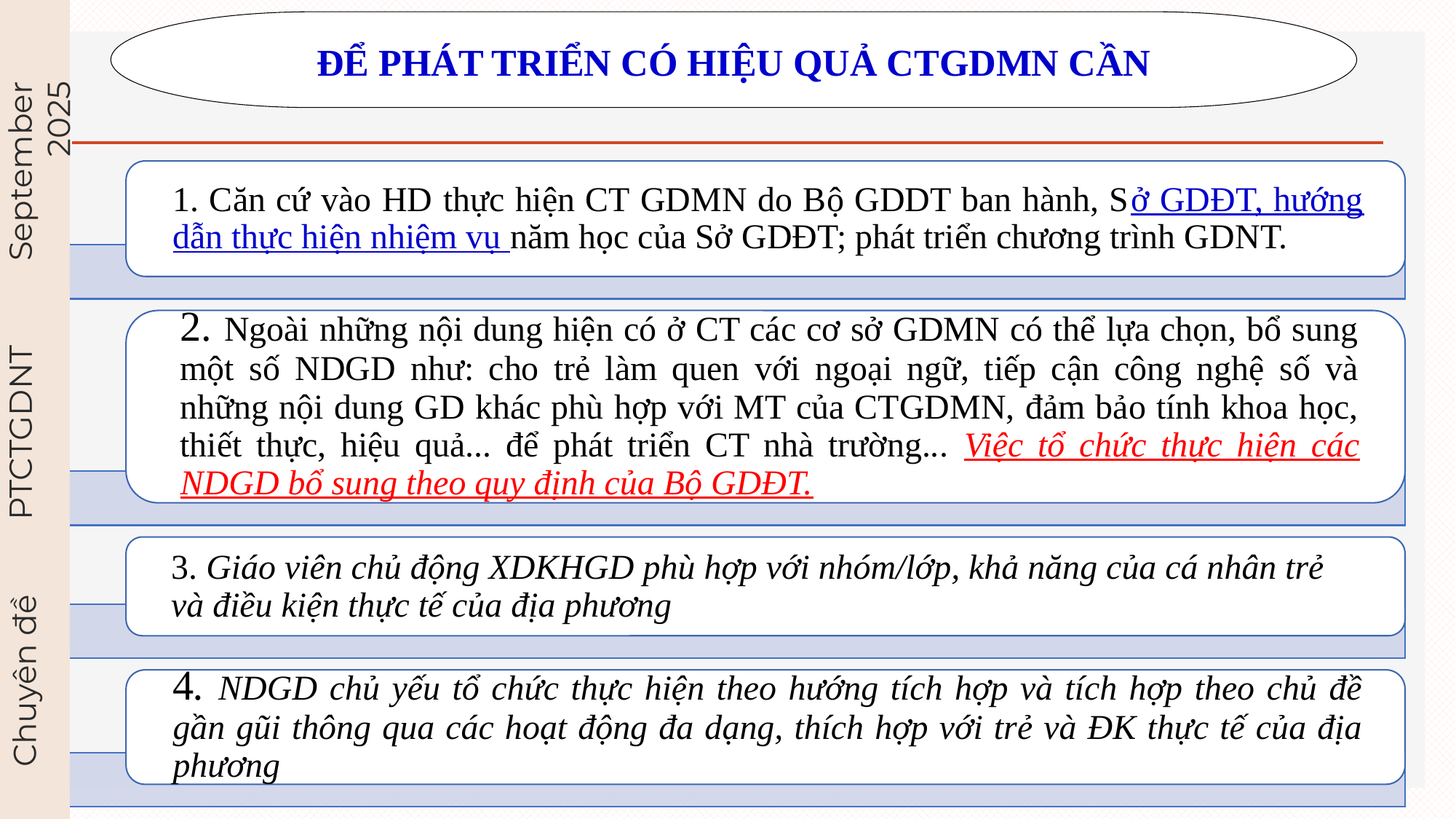

ĐỂ PHÁT TRIỂN CÓ HIỆU QUẢ CTGDMN CẦN
1. Căn cứ vào HD thực hiện CT GDMN do Bộ GDDT ban hành, Sở GDĐT, hướng dẫn thực hiện nhiệm vụ năm học của Sở GDĐT; phát triển chương trình GDNT.
2. Ngoài những nội dung hiện có ở CT các cơ sở GDMN có thể lựa chọn, bổ sung một số NDGD như: cho trẻ làm quen với ngoại ngữ, tiếp cận công nghệ số và những nội dung GD khác phù hợp với MT của CTGDMN, đảm bảo tính khoa học, thiết thực, hiệu quả... để phát triển CT nhà trường... Việc tổ chức thực hiện các NDGD bổ sung theo quy định của Bộ GDĐT.
3. Giáo viên chủ động XDKHGD phù hợp với nhóm/lớp, khả năng của cá nhân trẻ và điều kiện thực tế của địa phương
4. NDGD chủ yếu tổ chức thực hiện theo hướng tích hợp và tích hợp theo chủ đề gần gũi thông qua các hoạt động đa dạng, thích hợp với trẻ và ĐK thực tế của địa phương
September 2025
PTCTGDNT
Chuyên đề